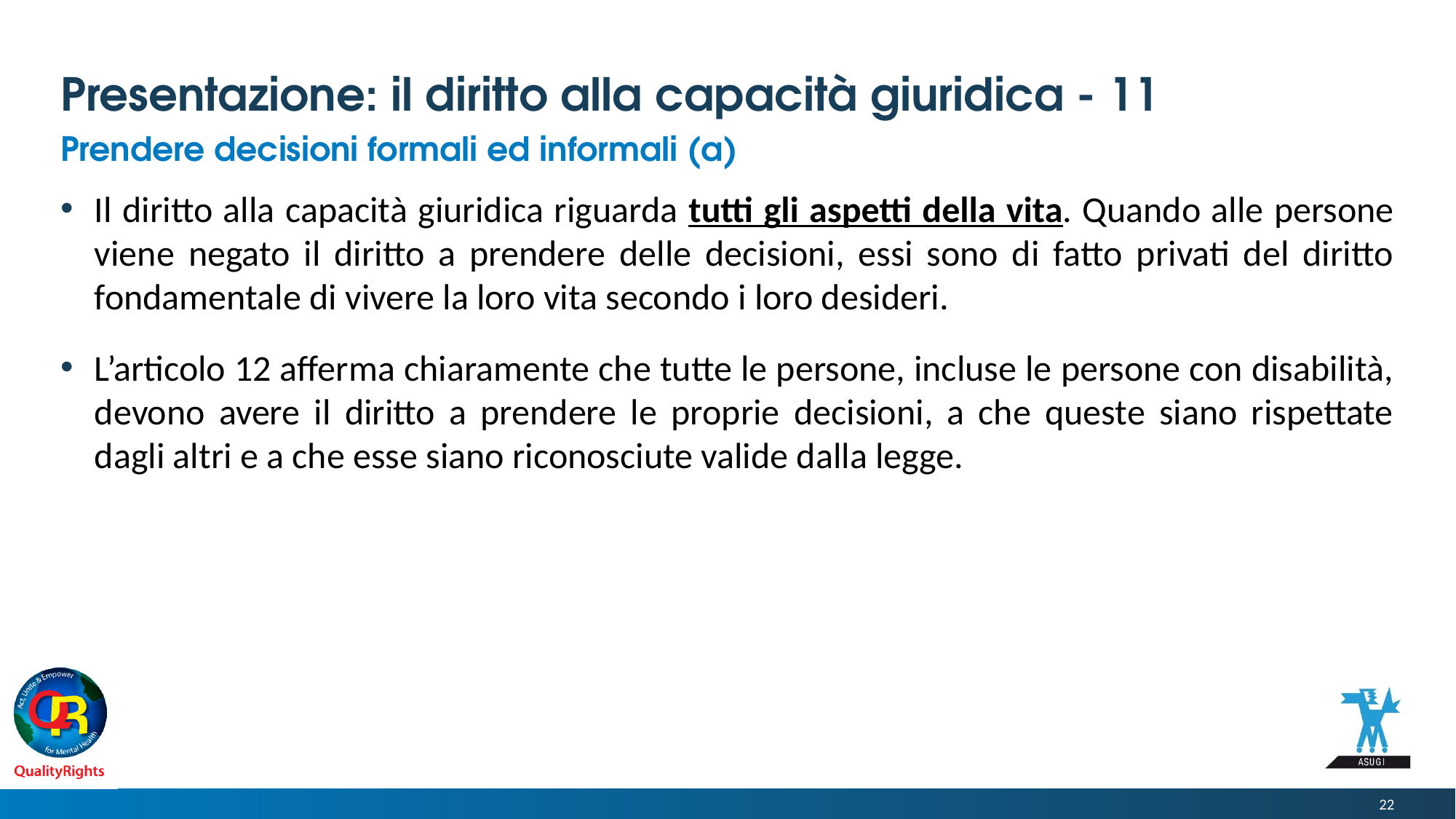

# Presentazione: il diritto alla capacità giuridica - 11
Prendere decisioni formali ed informali (a)
Il diritto alla capacità giuridica riguarda tutti gli aspetti della vita. Quando alle persone viene negato il diritto a prendere delle decisioni, essi sono di fatto privati del diritto fondamentale di vivere la loro vita secondo i loro desideri.
L’articolo 12 afferma chiaramente che tutte le persone, incluse le persone con disabilità, devono avere il diritto a prendere le proprie decisioni, a che queste siano rispettate dagli altri e a che esse siano riconosciute valide dalla legge.

22